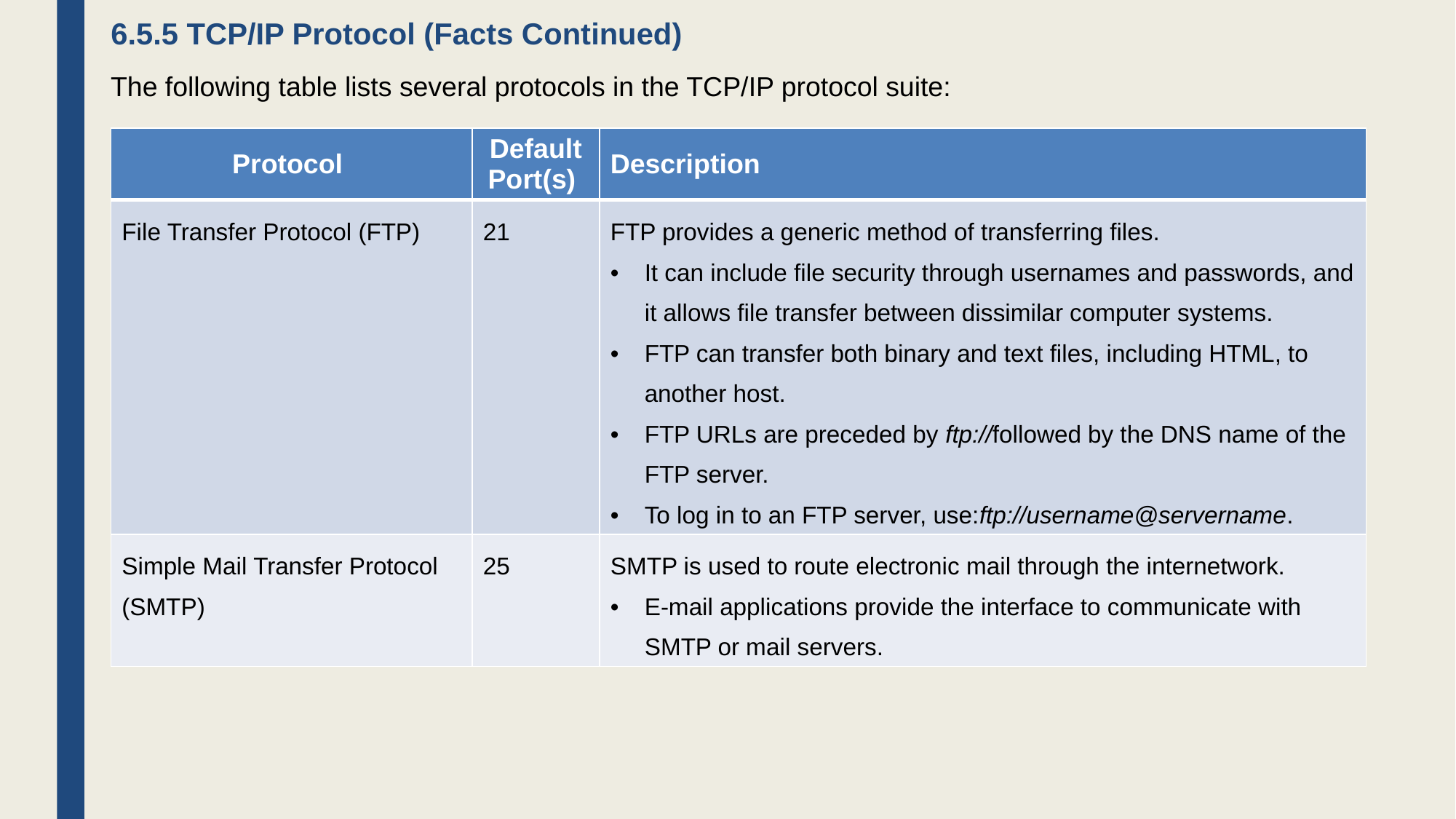

# 6.5.5 TCP/IP Protocol (Facts Continued)
The following table lists several protocols in the TCP/IP protocol suite:

| Protocol | Default Port(s) | Description |
| --- | --- | --- |
| File Transfer Protocol (FTP) | 21 | FTP provides a generic method of transferring files. It can include file security through usernames and passwords, and it allows file transfer between dissimilar computer systems. FTP can transfer both binary and text files, including HTML, to another host. FTP URLs are preceded by ftp://followed by the DNS name of the FTP server. To log in to an FTP server, use:ftp://username@servername. |
| Simple Mail Transfer Protocol (SMTP) | 25 | SMTP is used to route electronic mail through the internetwork. E-mail applications provide the interface to communicate with SMTP or mail servers. |